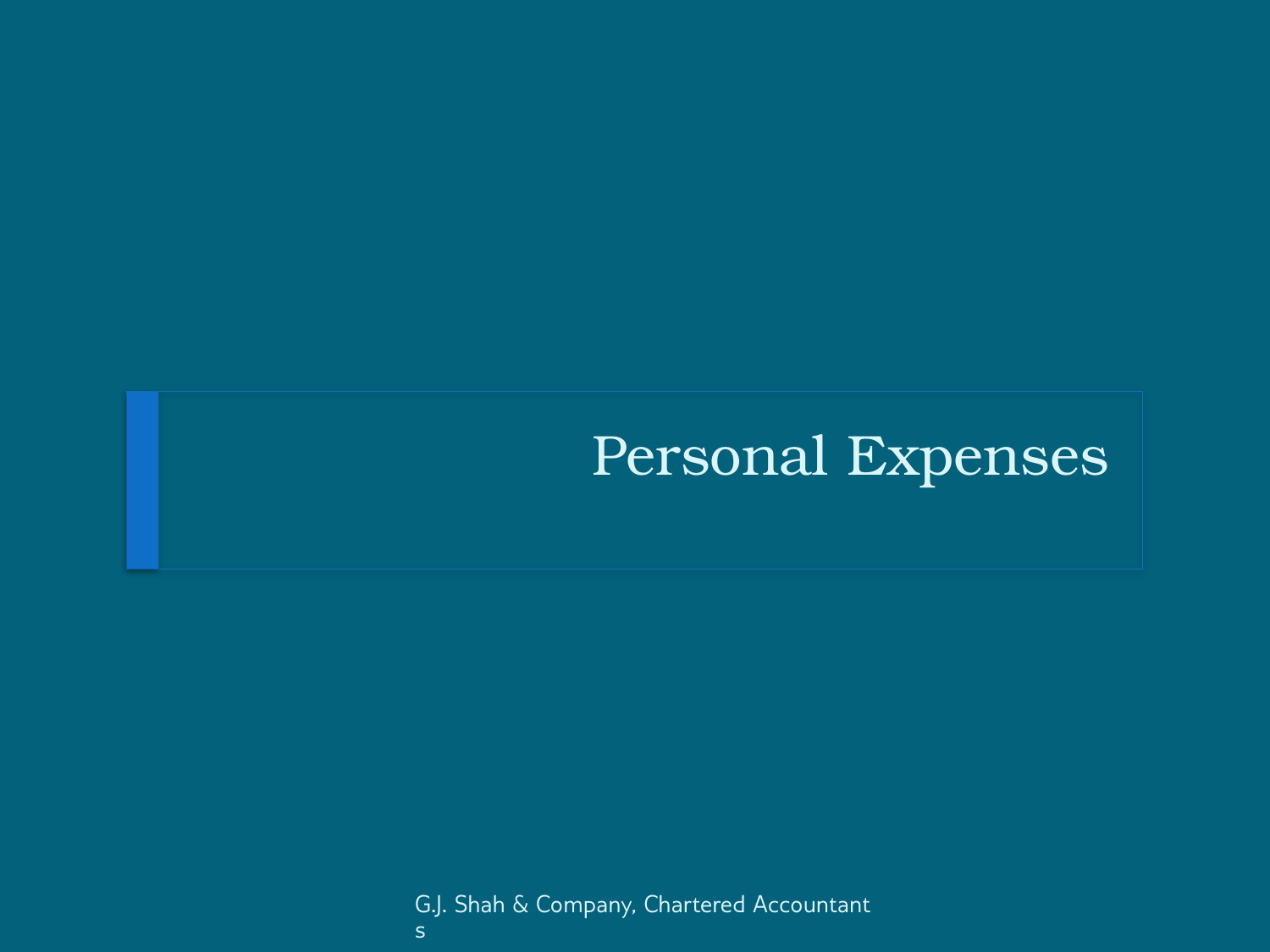

# Personal Expenses
G.J. Shah & Company, Chartered Accountants